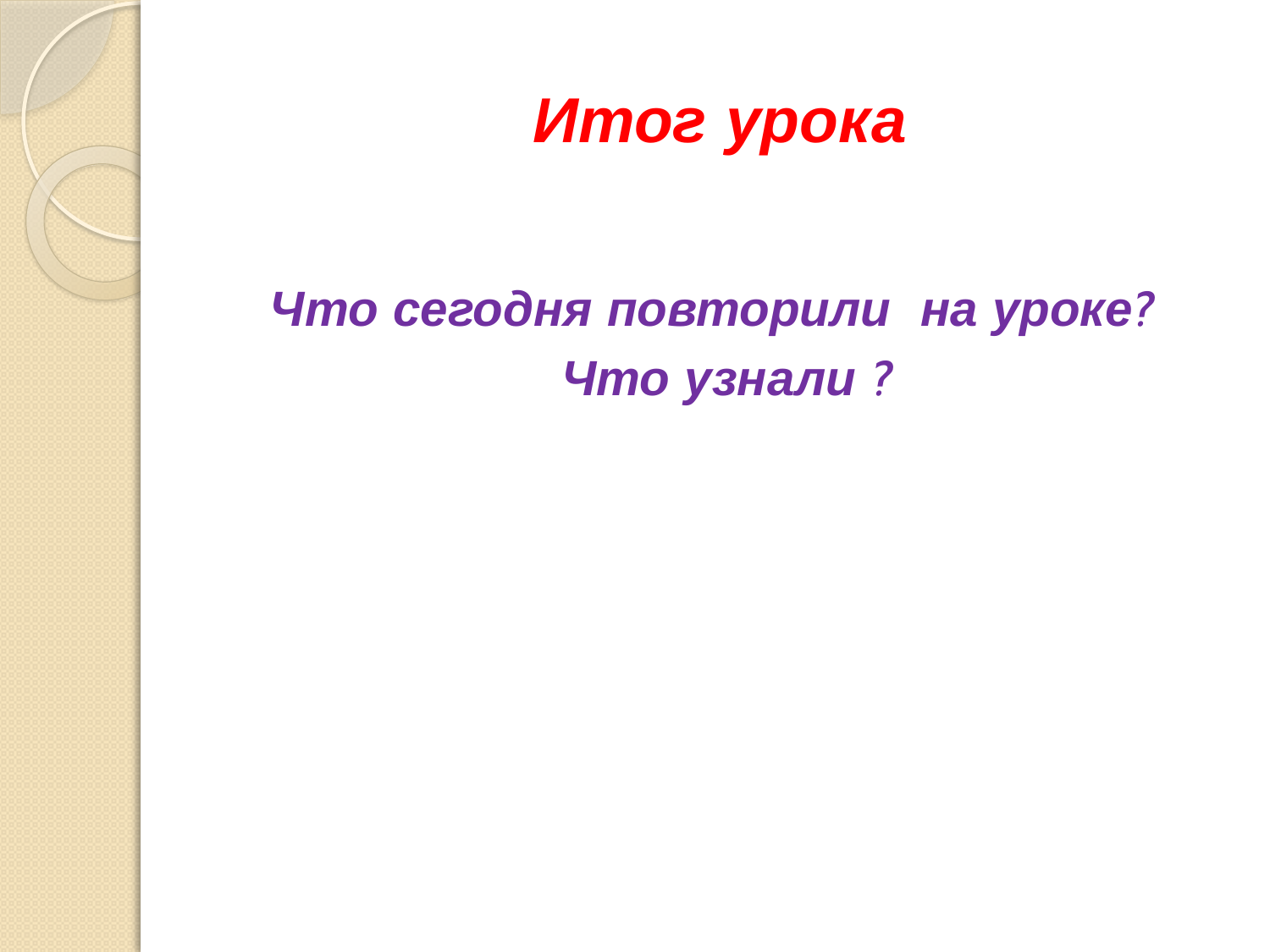

# Итог урока

Что сегодня повторили  на уроке?
Что узнали ?